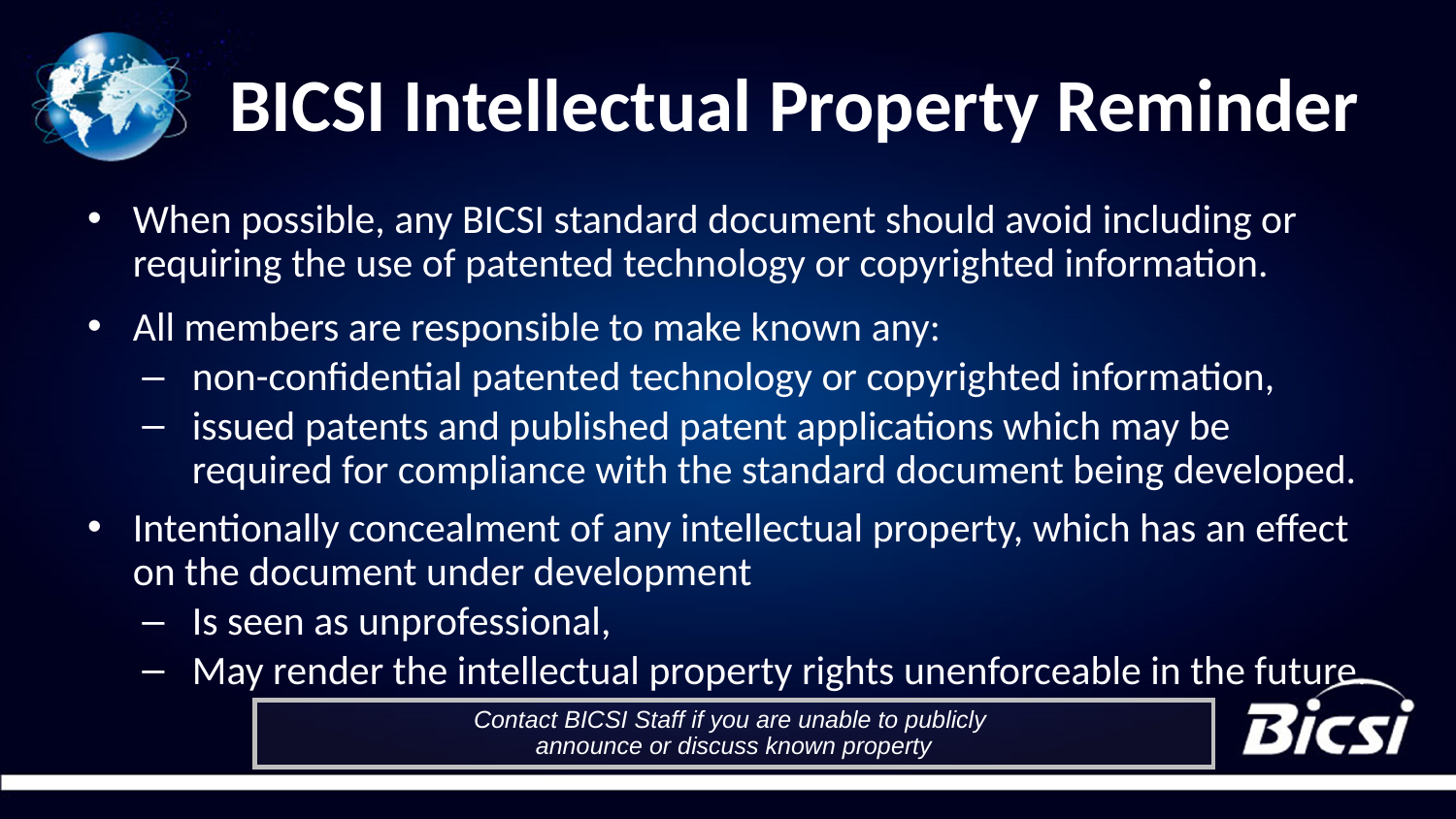

# BICSI Intellectual Property Reminder
When possible, any BICSI standard document should avoid including or requiring the use of patented technology or copyrighted information.
All members are responsible to make known any:
non-confidential patented technology or copyrighted information,
issued patents and published patent applications which may be required for compliance with the standard document being developed.
Intentionally concealment of any intellectual property, which has an effect on the document under development
Is seen as unprofessional,
May render the intellectual property rights unenforceable in the future.
Contact BICSI Staff if you are unable to publicly
announce or discuss known property